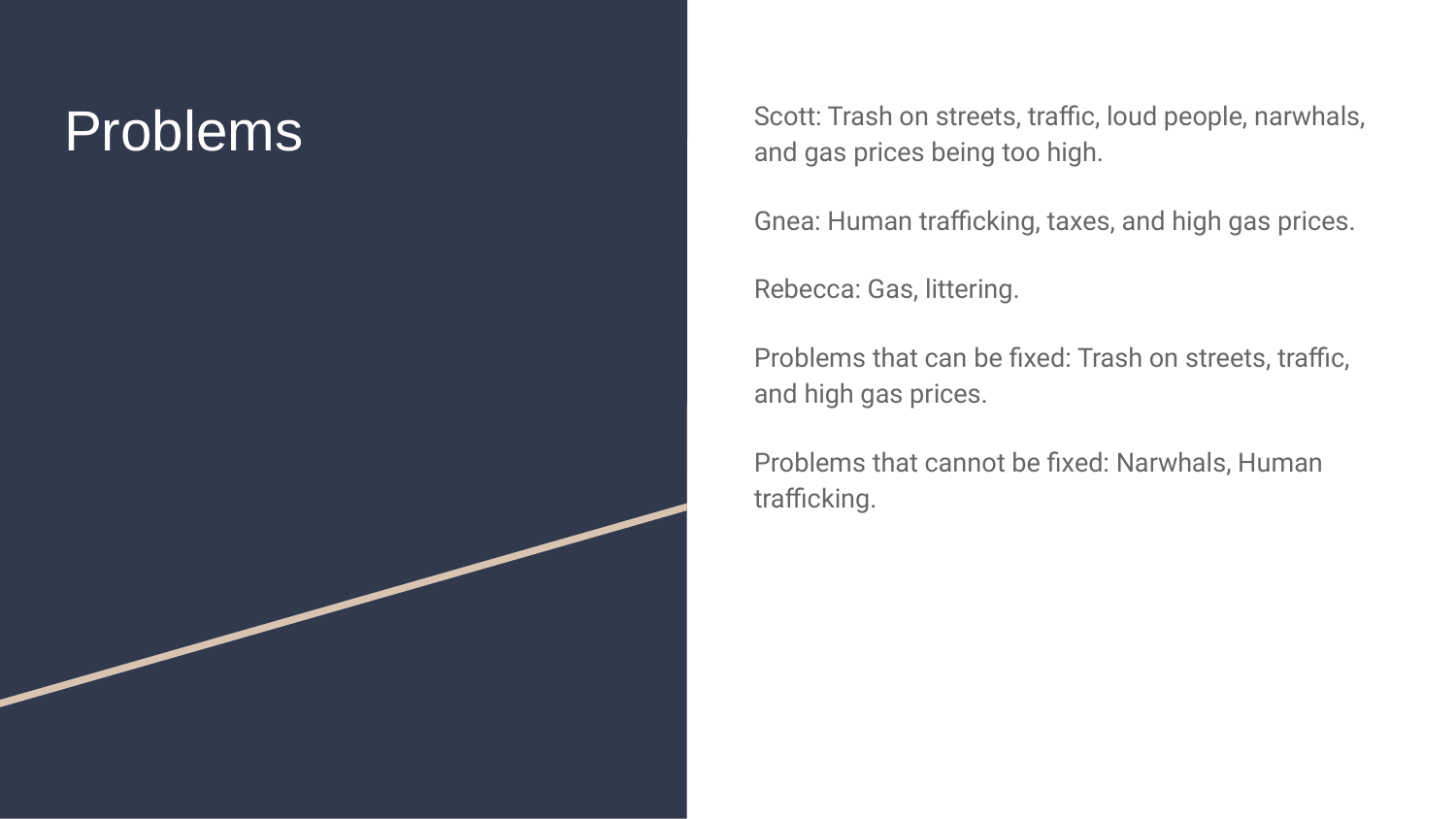

# Problems
Scott: Trash on streets, traffic, loud people, narwhals, and gas prices being too high.
Gnea: Human trafficking, taxes, and high gas prices.
Rebecca: Gas, littering.
Problems that can be fixed: Trash on streets, traffic, and high gas prices.
Problems that cannot be fixed: Narwhals, Human trafficking.